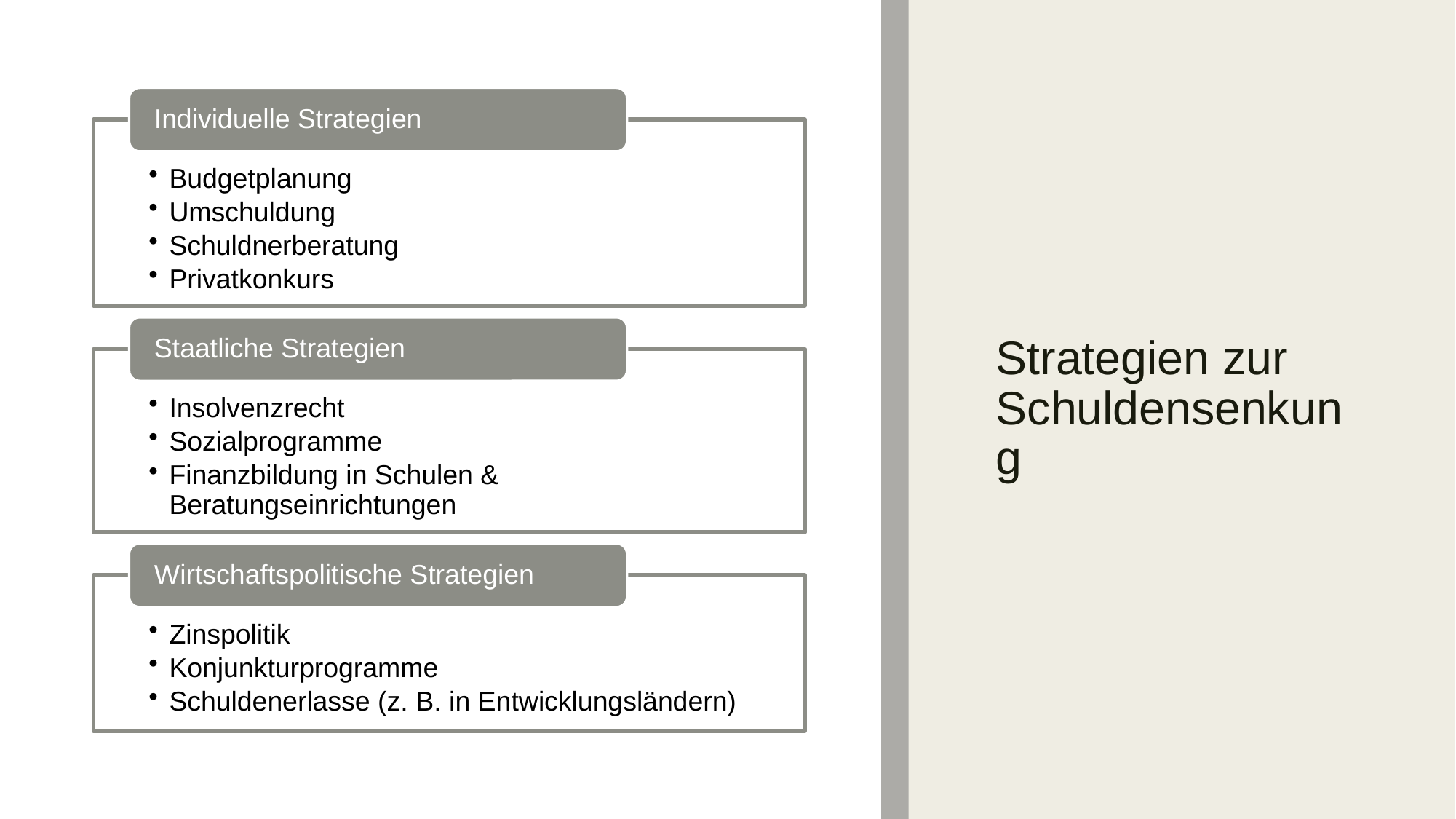

# Strategien zur Schuldensenkung
Budgetplanung
Umschuldung
Schuldnerberatung
Privatkonkurs
Individuelle Strategien
Insolvenzrecht
Sozialprogramme
Finanzbildung in Schulen & Beratungseinrichtungen
Staatliche Strategien
Zinspolitik
Konjunkturprogramme
Schuldenerlasse (z. B. in Entwicklungsländern)
Wirtschaftspolitische Strategien